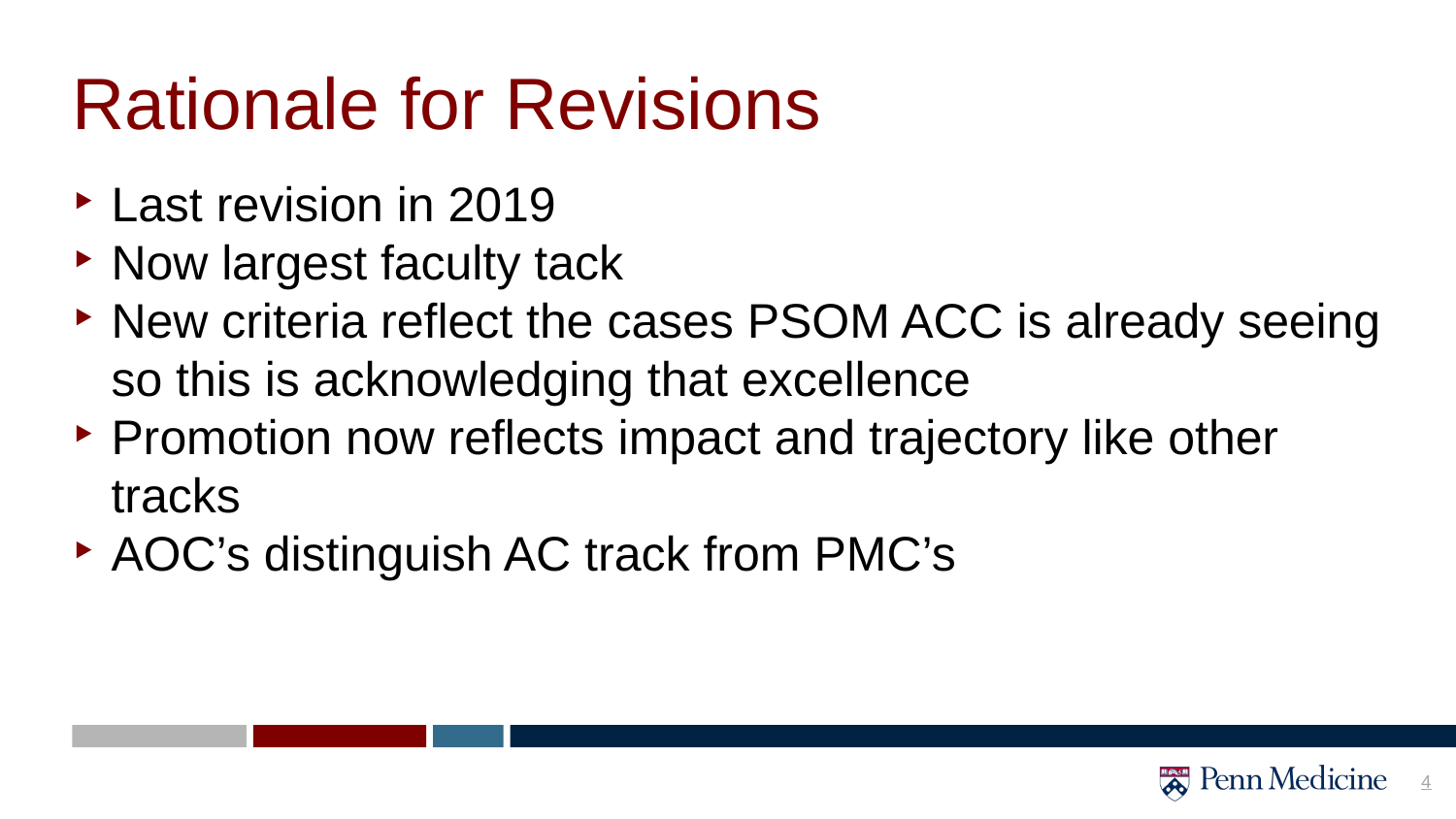

# Rationale for Revisions
Last revision in 2019
Now largest faculty tack
New criteria reflect the cases PSOM ACC is already seeing so this is acknowledging that excellence
Promotion now reflects impact and trajectory like other tracks
AOC’s distinguish AC track from PMC’s